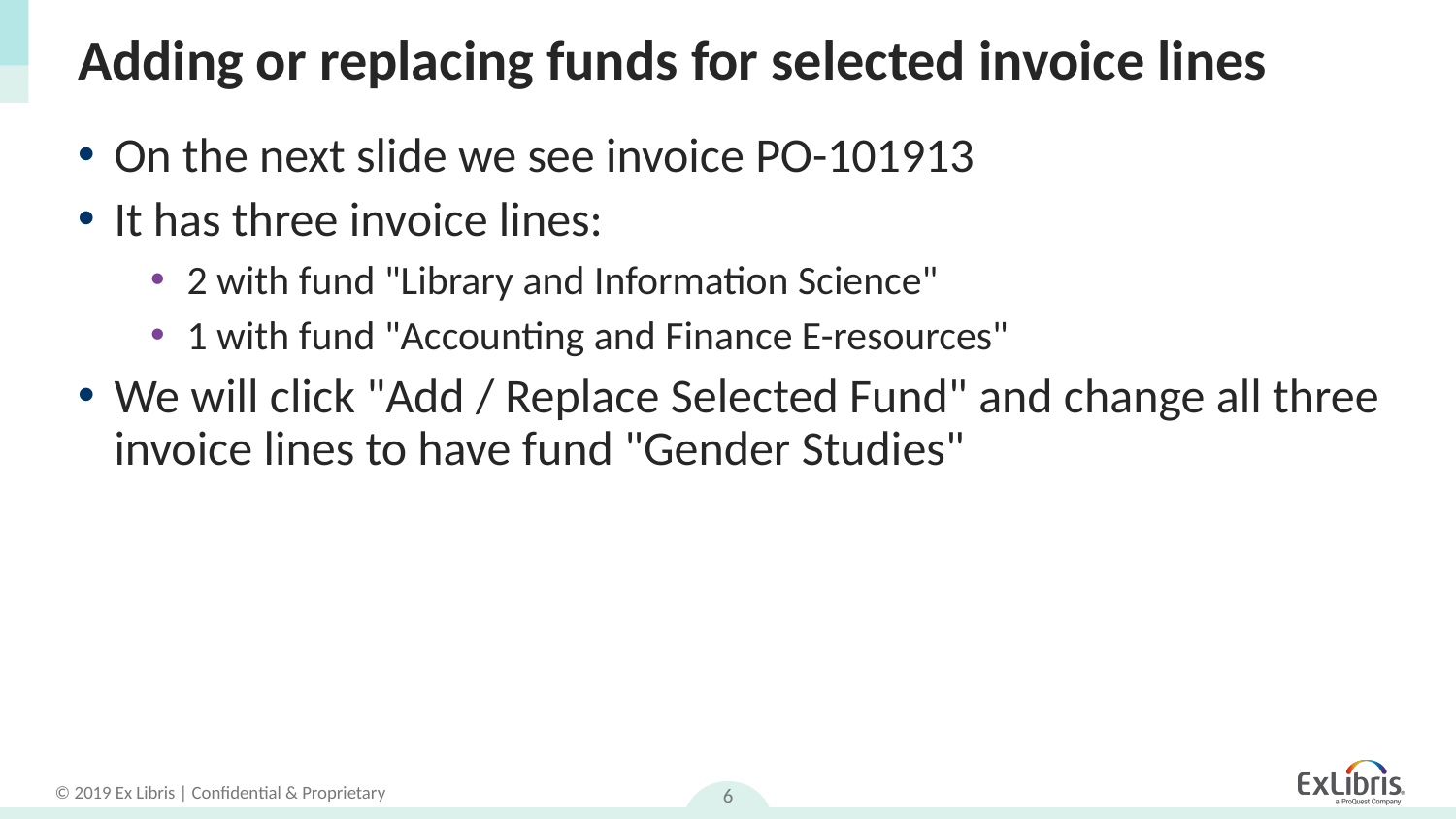

# Adding or replacing funds for selected invoice lines
On the next slide we see invoice PO-101913
It has three invoice lines:
2 with fund "Library and Information Science"
1 with fund "Accounting and Finance E-resources"
We will click "Add / Replace Selected Fund" and change all three invoice lines to have fund "Gender Studies"
6